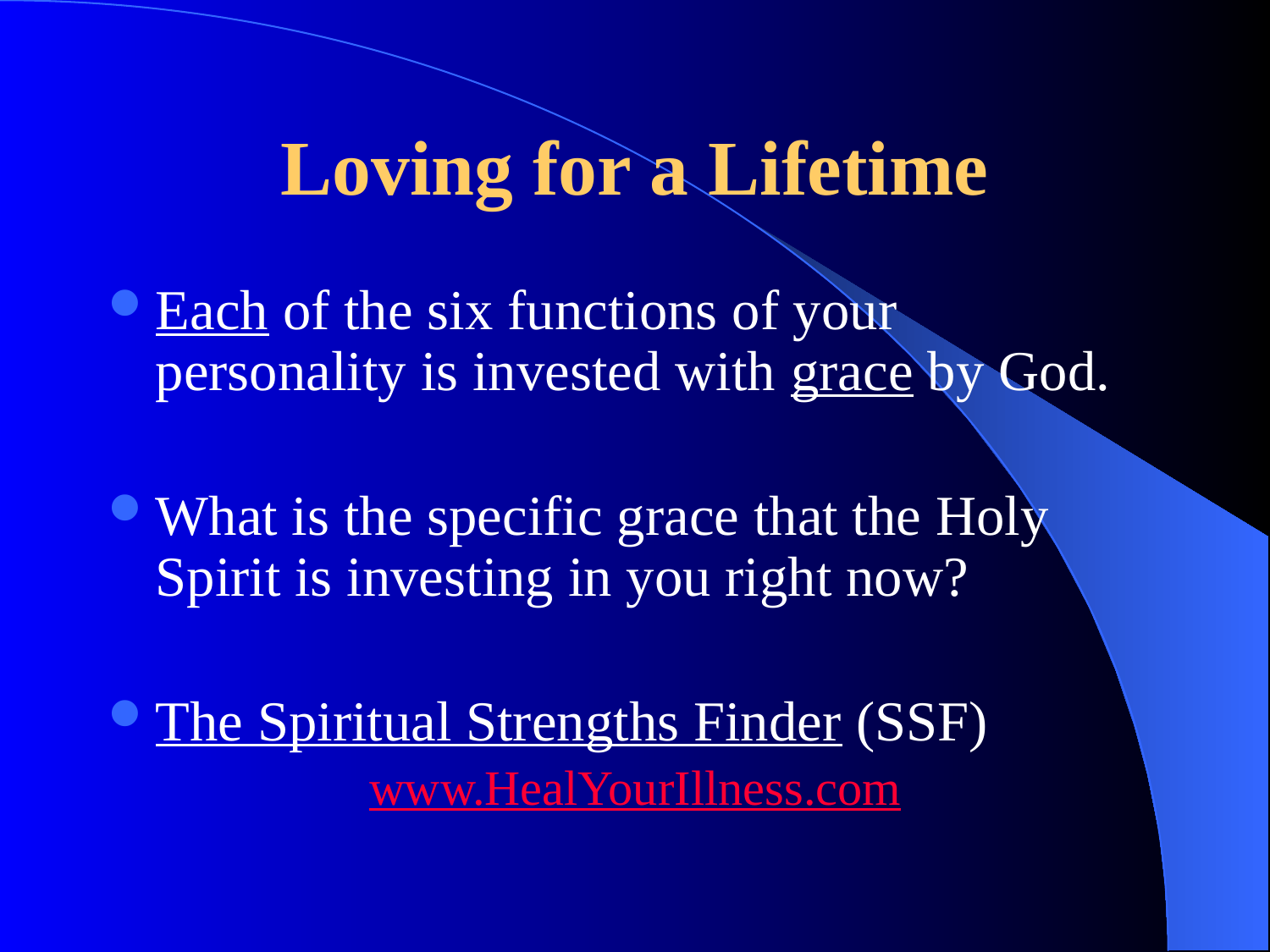

# Loving for a Lifetime
Each of the six functions of your personality is invested with grace by God.

What is the specific grace that the Holy Spirit is investing in you right now?

The Spiritual Strengths Finder (SSF)
www.HealYourIllness.com